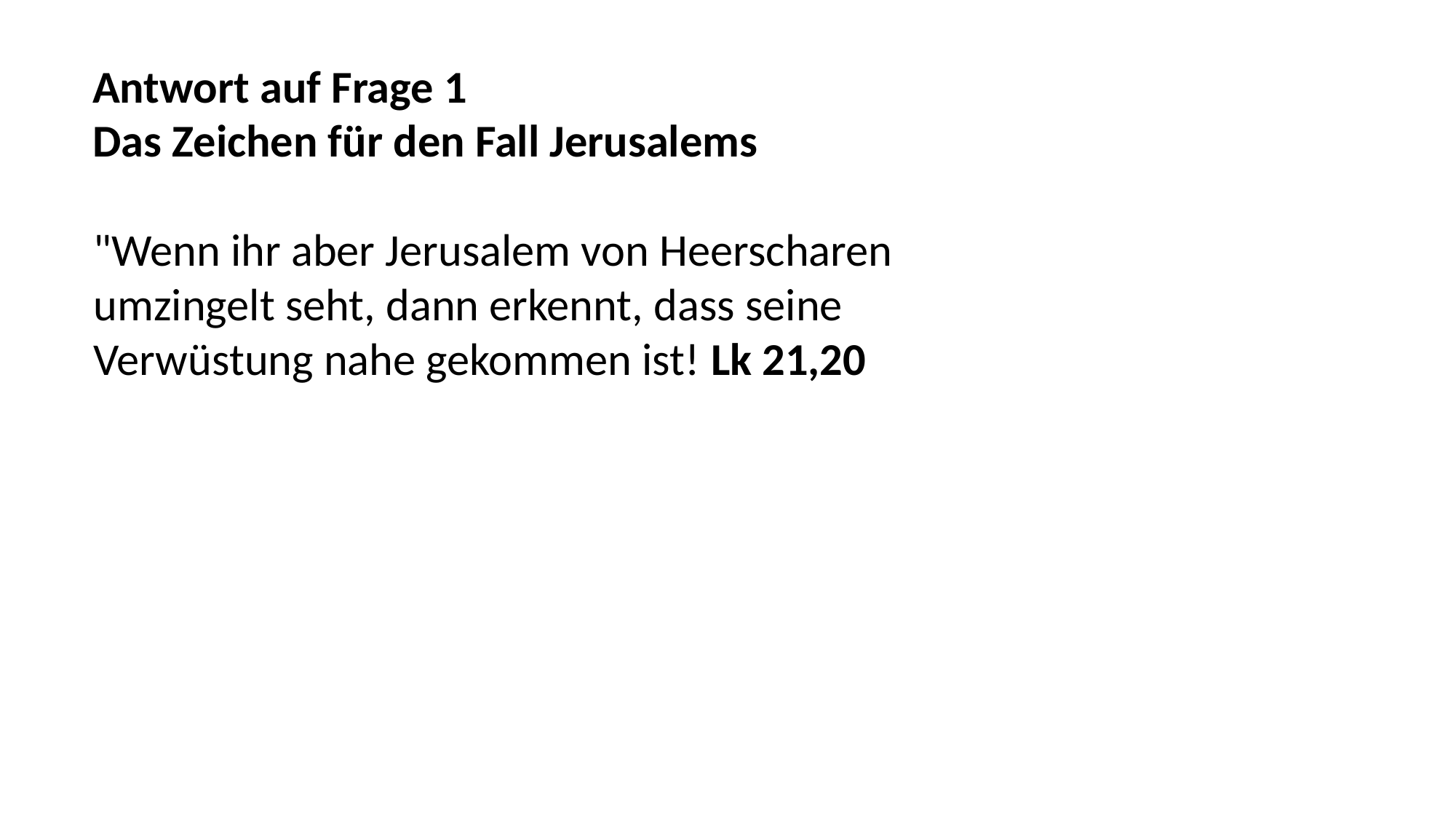

Antwort auf Frage 1
Das Zeichen für den Fall Jerusalems
"Wenn ihr aber Jerusalem von Heerscharen
umzingelt seht, dann erkennt, dass seine
Verwüstung nahe gekommen ist! Lk 21,20